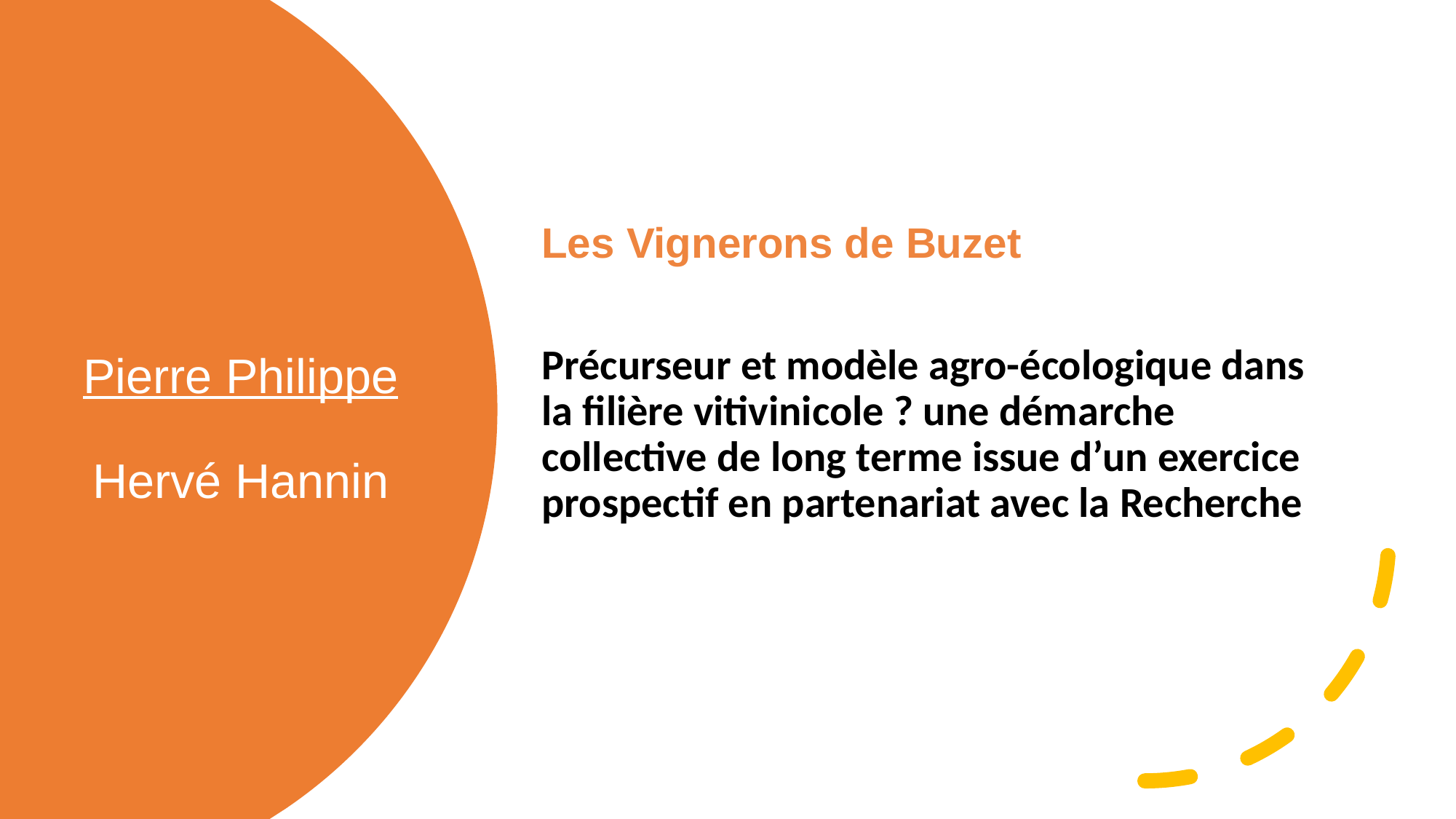

Les Vignerons de Buzet

Précurseur et modèle agro-écologique dans la filière vitivinicole ? une démarche collective de long terme issue d’un exercice prospectif en partenariat avec la Recherche

# Pierre Philippe Hervé Hannin